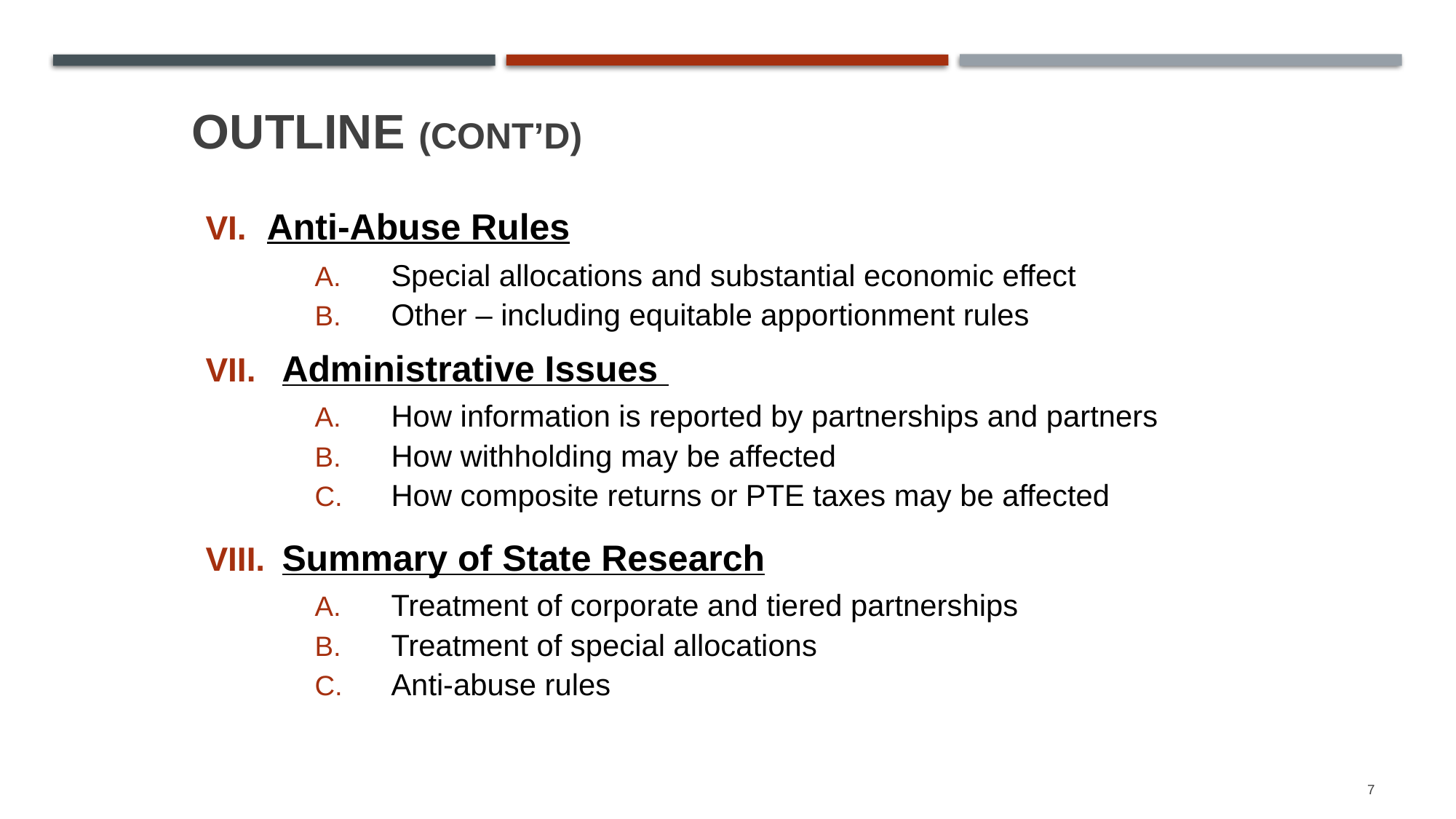

# Outline (cont’d)
Anti-Abuse Rules
Special allocations and substantial economic effect
Other – including equitable apportionment rules
Administrative Issues
How information is reported by partnerships and partners
How withholding may be affected
How composite returns or PTE taxes may be affected
Summary of State Research
Treatment of corporate and tiered partnerships
Treatment of special allocations
Anti-abuse rules
7